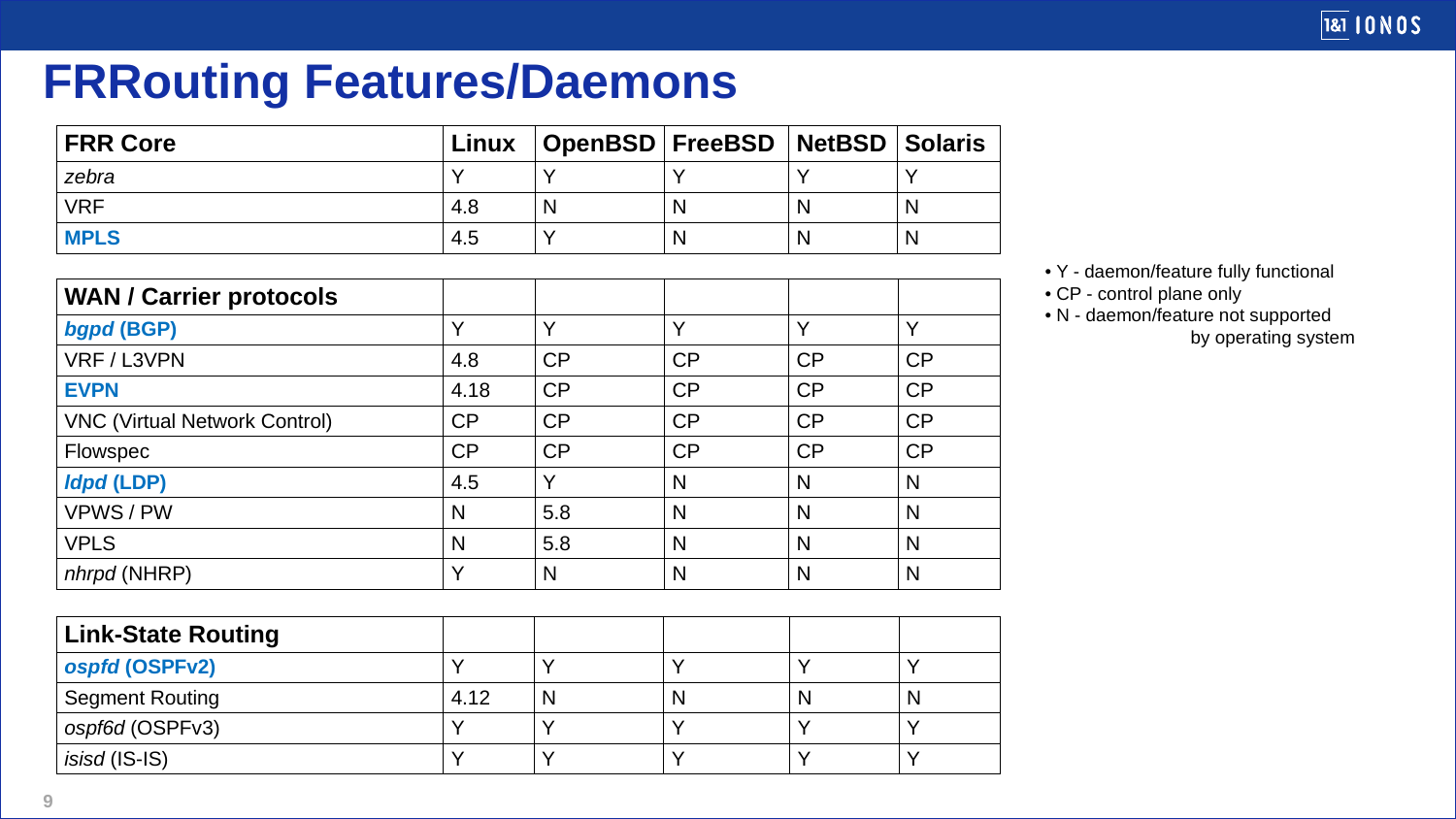

# FRRouting Features/Daemons
| FRR Core | Linux | OpenBSD | FreeBSD | NetBSD | Solaris |
| --- | --- | --- | --- | --- | --- |
| zebra | Y | Y | Y | Y | Y |
| VRF | 4.8 | N | N | N | N |
| MPLS | 4.5 | Y | N | N | N |
• Y - daemon/feature fully functional
• CP - control plane only
• N - daemon/feature not supported
	by operating system

| WAN / Carrier protocols |  |  |  |  |  |
| --- | --- | --- | --- | --- | --- |
| bgpd (BGP) | Y | Y | Y | Y | Y |
| VRF / L3VPN | 4.8 | CP | CP | CP | CP |
| EVPN | 4.18 | CP | CP | CP | CP |
| VNC (Virtual Network Control) | CP | CP | CP | CP | CP |
| Flowspec | CP | CP | CP | CP | CP |
| ldpd (LDP) | 4.5 | Y | N | N | N |
| VPWS / PW | N | 5.8 | N | N | N |
| VPLS | N | 5.8 | N | N | N |
| nhrpd (NHRP) | Y | N | N | N | N |
| Link-State Routing |  |  |  |  |  |
| --- | --- | --- | --- | --- | --- |
| ospfd (OSPFv2) | Y | Y | Y | Y | Y |
| Segment Routing | 4.12 | N | N | N | N |
| ospf6d (OSPFv3) | Y | Y | Y | Y | Y |
| isisd (IS-IS) | Y | Y | Y | Y | Y |
9